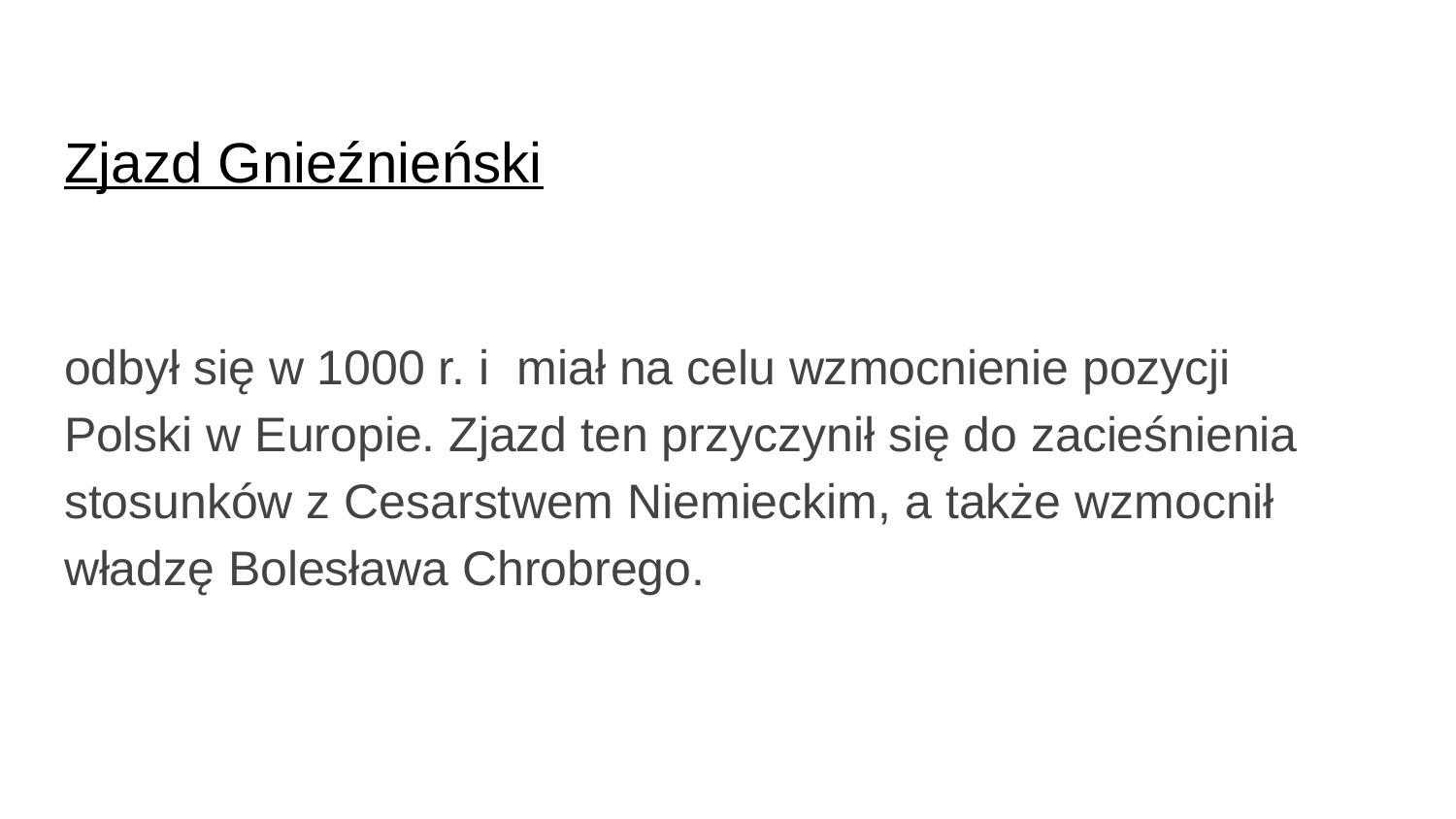

# Zjazd Gnieźnieński
odbył się w 1000 r. i  miał na celu wzmocnienie pozycji Polski w Europie. Zjazd ten przyczynił się do zacieśnienia stosunków z Cesarstwem Niemieckim, a także wzmocnił władzę Bolesława Chrobrego.